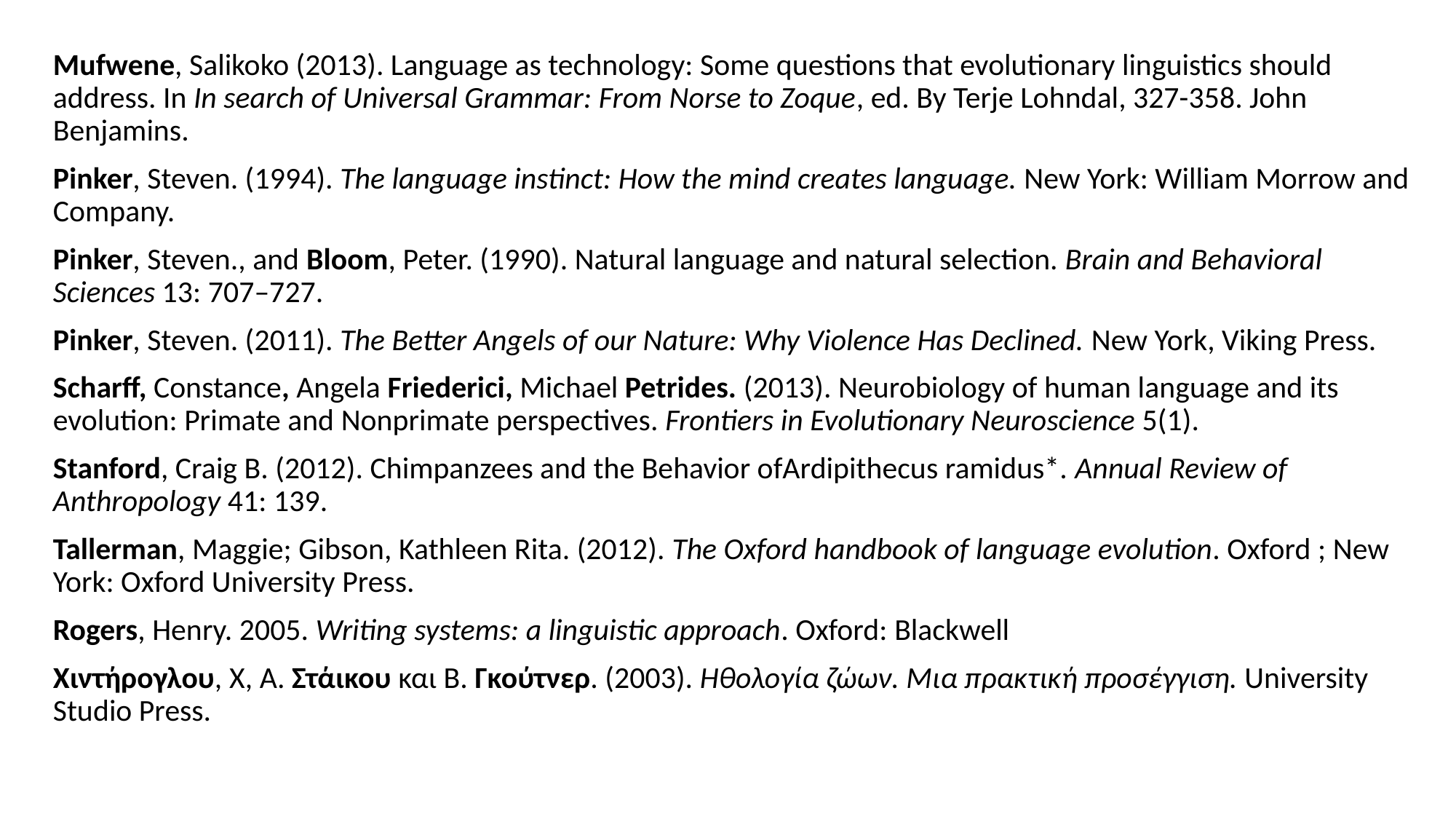

Mufwene, Salikoko (2013). Language as technology: Some questions that evolutionary linguistics should address. In In search of Universal Grammar: From Norse to Zoque, ed. By Terje Lohndal, 327-358. John Benjamins.
Pinker, Steven. (1994). The language instinct: How the mind creates language. New York: William Morrow and Company.
Pinker, Steven., and Bloom, Peter. (1990). Natural language and natural selection. Brain and Behavioral Sciences 13: 707–727.
Pinker, Steven. (2011). The Better Angels of our Nature: Why Violence Has Declined. New York, Viking Press.
Scharff, Constance, Angela Friederici, Michael Petrides. (2013). Neurobiology of human language and its evolution: Primate and Nonprimate perspectives. Frontiers in Evolutionary Neuroscience 5(1).
Stanford, Craig B. (2012). Chimpanzees and the Behavior ofArdipithecus ramidus*. Annual Review of Anthropology 41: 139.
Tallerman, Maggie; Gibson, Kathleen Rita. (2012). The Oxford handbook of language evolution. Oxford ; New York: Oxford University Press.
Rogers, Henry. 2005. Writing systems: a linguistic approach. Oxford: Blackwell
Χιντήρογλου, Χ, Α. Στάικου και Β. Γκούτνερ. (2003). Ηθολογία ζώων. Μια πρακτική προσέγγιση. University Studio Press.